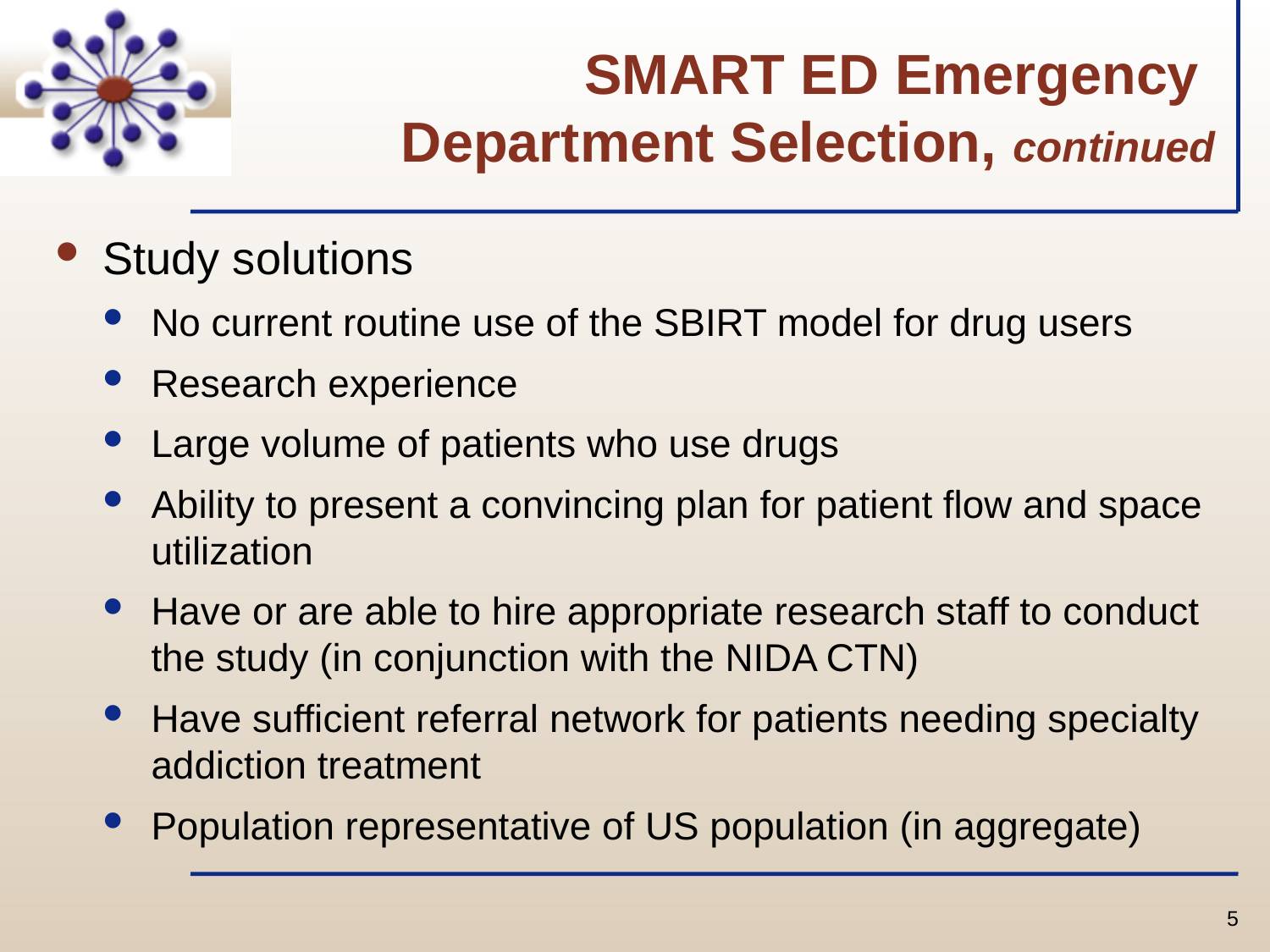

# SMART ED Emergency Department Selection, continued
Study solutions
No current routine use of the SBIRT model for drug users
Research experience
Large volume of patients who use drugs
Ability to present a convincing plan for patient flow and space utilization
Have or are able to hire appropriate research staff to conduct the study (in conjunction with the NIDA CTN)
Have sufficient referral network for patients needing specialty addiction treatment
Population representative of US population (in aggregate)